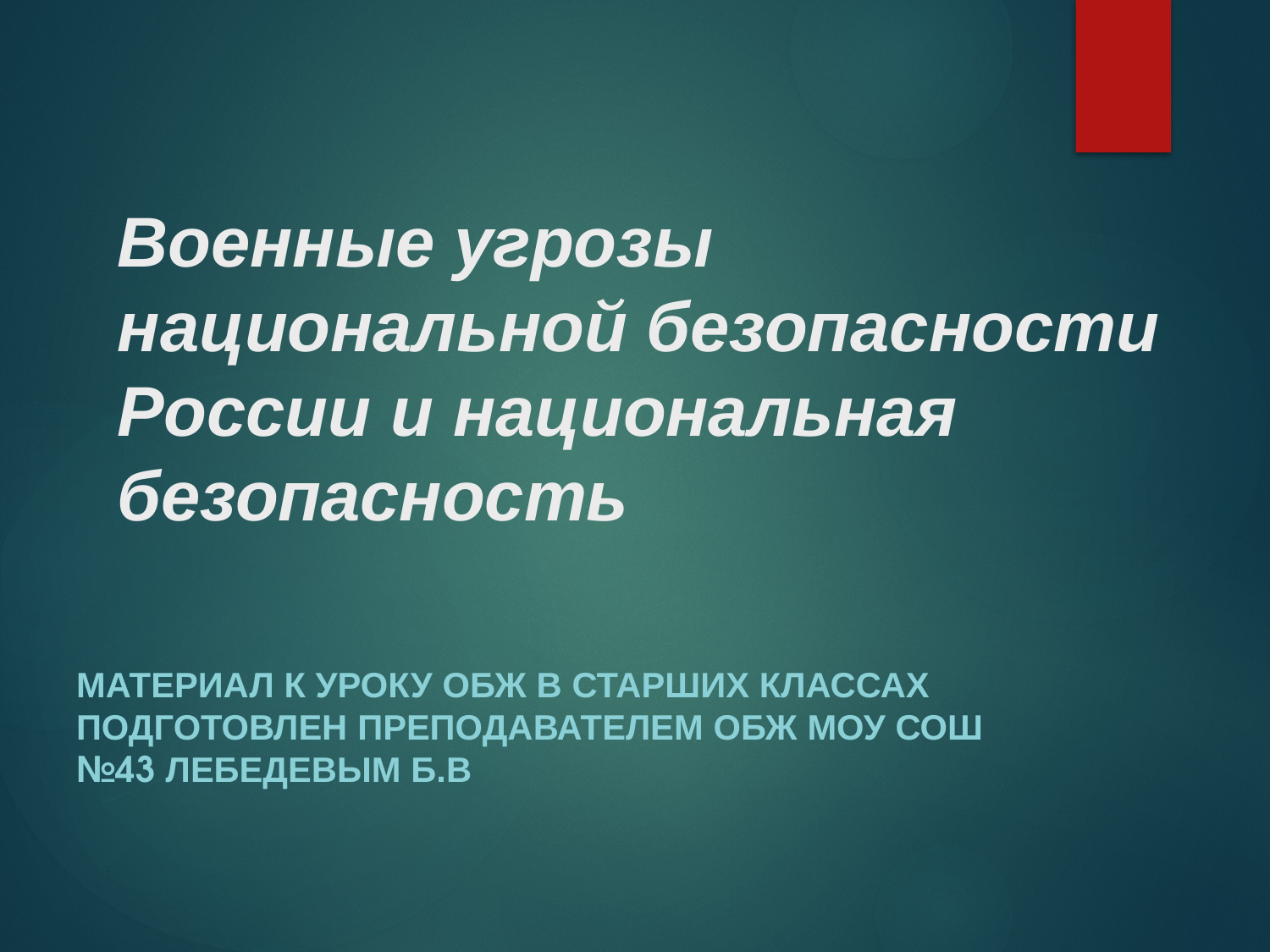

# Военные угрозы национальной безопасности России и национальная безопасность
Mатериал к Уроку ОБЖ в старших классах  подготовлен преподавателем ОБЖ МОУ СОШ №43 Лебедевым Б.В